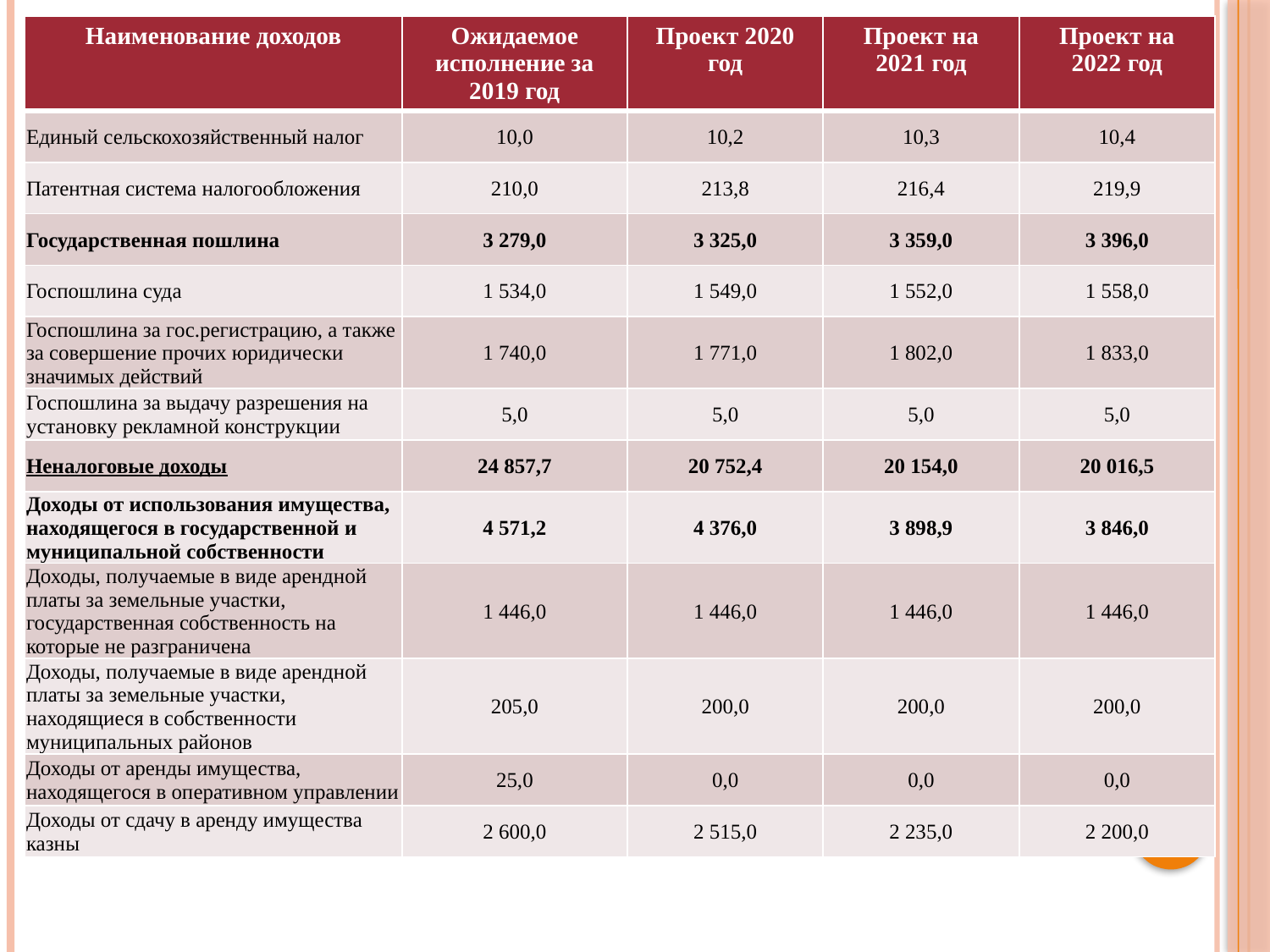

| Наименование доходов | Ожидаемое исполнение за 2019 год | Проект 2020 год | Проект на 2021 год | Проект на 2022 год |
| --- | --- | --- | --- | --- |
| Единый сельскохозяйственный налог | 10,0 | 10,2 | 10,3 | 10,4 |
| Патентная система налогообложения | 210,0 | 213,8 | 216,4 | 219,9 |
| Государственная пошлина | 3 279,0 | 3 325,0 | 3 359,0 | 3 396,0 |
| Госпошлина суда | 1 534,0 | 1 549,0 | 1 552,0 | 1 558,0 |
| Госпошлина за гос.регистрацию, а также за совершение прочих юридически значимых действий | 1 740,0 | 1 771,0 | 1 802,0 | 1 833,0 |
| Госпошлина за выдачу разрешения на установку рекламной конструкции | 5,0 | 5,0 | 5,0 | 5,0 |
| Неналоговые доходы | 24 857,7 | 20 752,4 | 20 154,0 | 20 016,5 |
| Доходы от использования имущества, находящегося в государственной и муниципальной собственности | 4 571,2 | 4 376,0 | 3 898,9 | 3 846,0 |
| Доходы, получаемые в виде арендной платы за земельные участки, государственная собственность на которые не разграничена | 1 446,0 | 1 446,0 | 1 446,0 | 1 446,0 |
| Доходы, получаемые в виде арендной платы за земельные участки, находящиеся в собственности муниципальных районов | 205,0 | 200,0 | 200,0 | 200,0 |
| Доходы от аренды имущества, находящегося в оперативном управлении | 25,0 | 0,0 | 0,0 | 0,0 |
| Доходы от сдачу в аренду имущества казны | 2 600,0 | 2 515,0 | 2 235,0 | 2 200,0 |